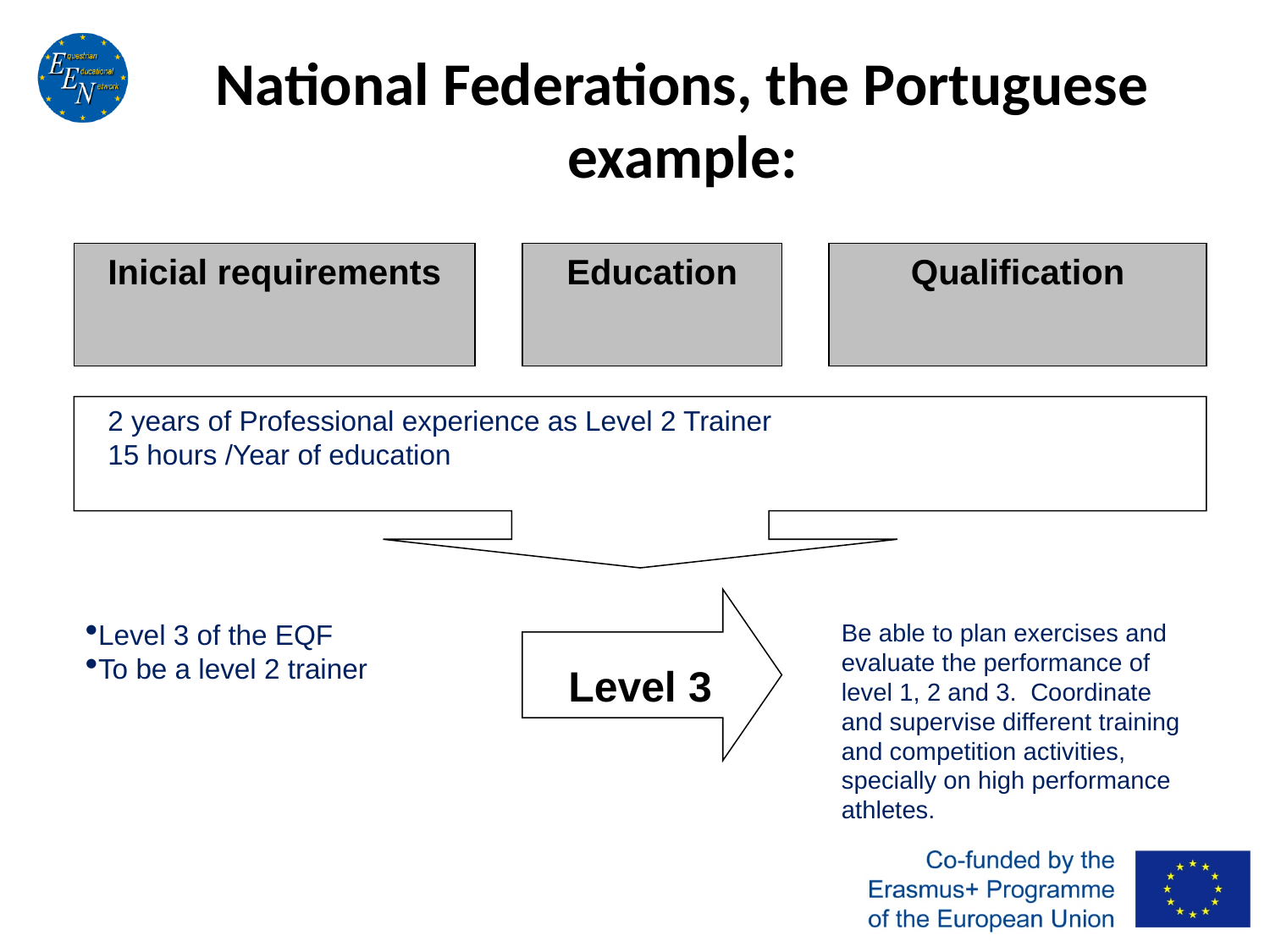

# National Federations, the Portuguese example:
Inicial requirements
Education
Qualification

2 years of Professional experience as Level 2 Trainer
15 hours /Year of education

Level 3 of the EQF
To be a level 2 trainer
Be able to plan exercises and evaluate the performance of level 1, 2 and 3.  Coordinate and supervise different training and competition activities, specially on high performance athletes.

Level 3